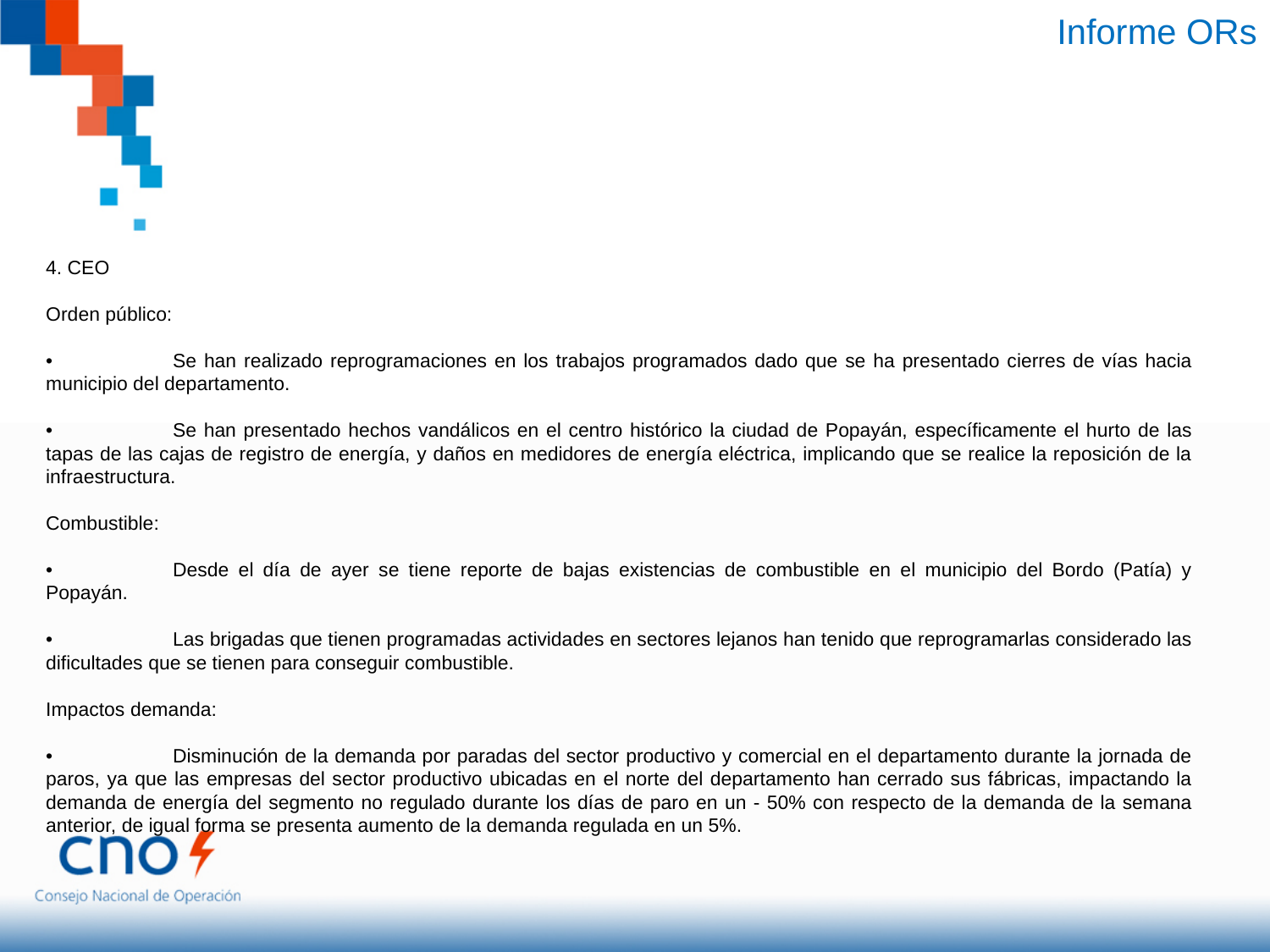

Informe ORs
4. CEO

Orden público:

•	Se han realizado reprogramaciones en los trabajos programados dado que se ha presentado cierres de vías hacia municipio del departamento.

•	Se han presentado hechos vandálicos en el centro histórico la ciudad de Popayán, específicamente el hurto de las tapas de las cajas de registro de energía, y daños en medidores de energía eléctrica, implicando que se realice la reposición de la infraestructura.

Combustible:

•	Desde el día de ayer se tiene reporte de bajas existencias de combustible en el municipio del Bordo (Patía) y Popayán.

•	Las brigadas que tienen programadas actividades en sectores lejanos han tenido que reprogramarlas considerado las dificultades que se tienen para conseguir combustible.

Impactos demanda:

•	Disminución de la demanda por paradas del sector productivo y comercial en el departamento durante la jornada de paros, ya que las empresas del sector productivo ubicadas en el norte del departamento han cerrado sus fábricas, impactando la demanda de energía del segmento no regulado durante los días de paro en un - 50% con respecto de la demanda de la semana anterior, de igual forma se presenta aumento de la demanda regulada en un 5%.